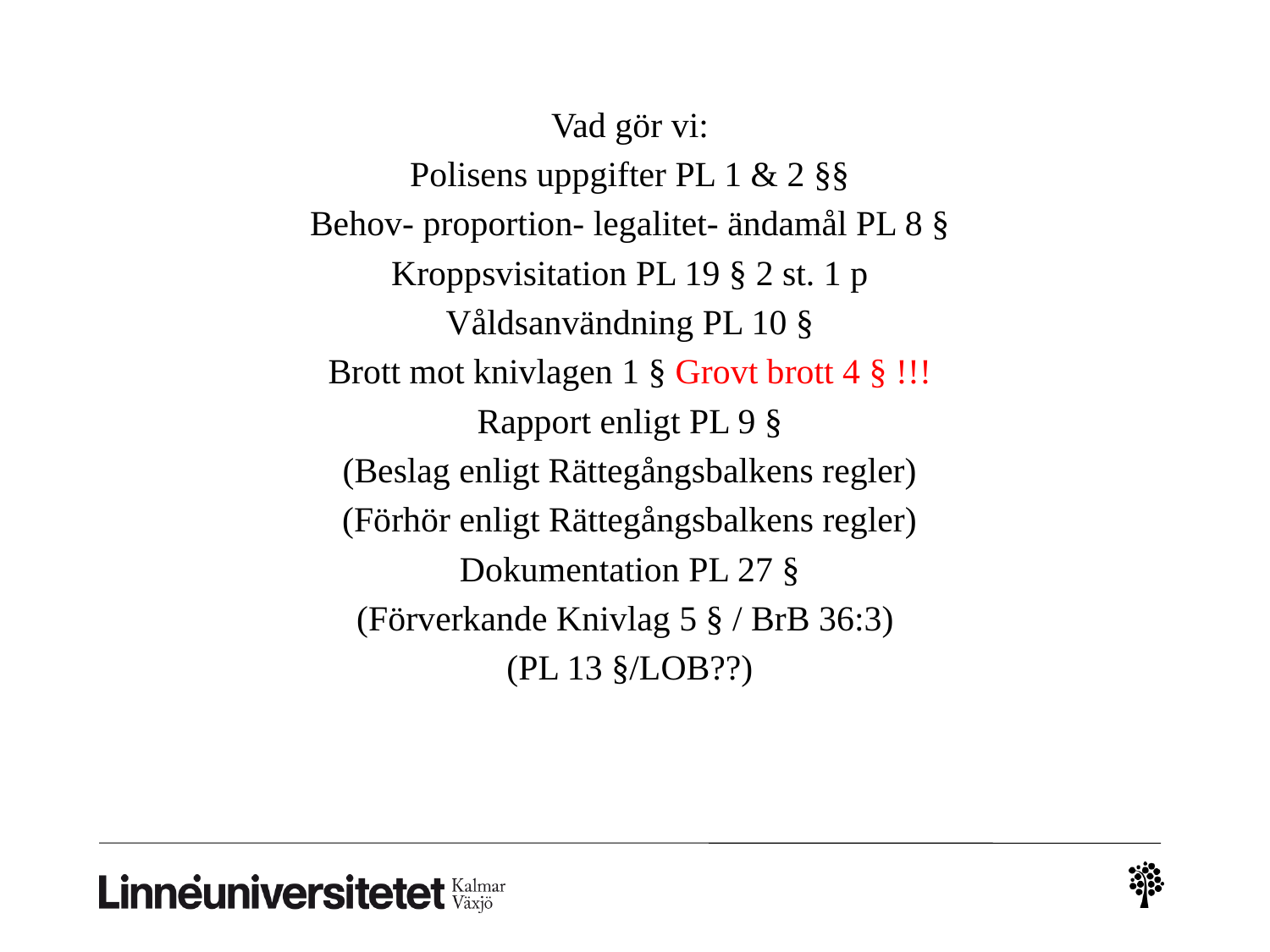

Vad gör vi:
Polisens uppgifter PL 1 & 2 §§
Behov- proportion- legalitet- ändamål PL 8 §
Kroppsvisitation PL 19 § 2 st. 1 p
Våldsanvändning PL 10 §
Brott mot knivlagen 1 § Grovt brott 4 § !!!
Rapport enligt PL 9 §
(Beslag enligt Rättegångsbalkens regler)
(Förhör enligt Rättegångsbalkens regler)
Dokumentation PL 27 §
(Förverkande Knivlag 5 § / BrB 36:3)
(PL 13 §/LOB??)